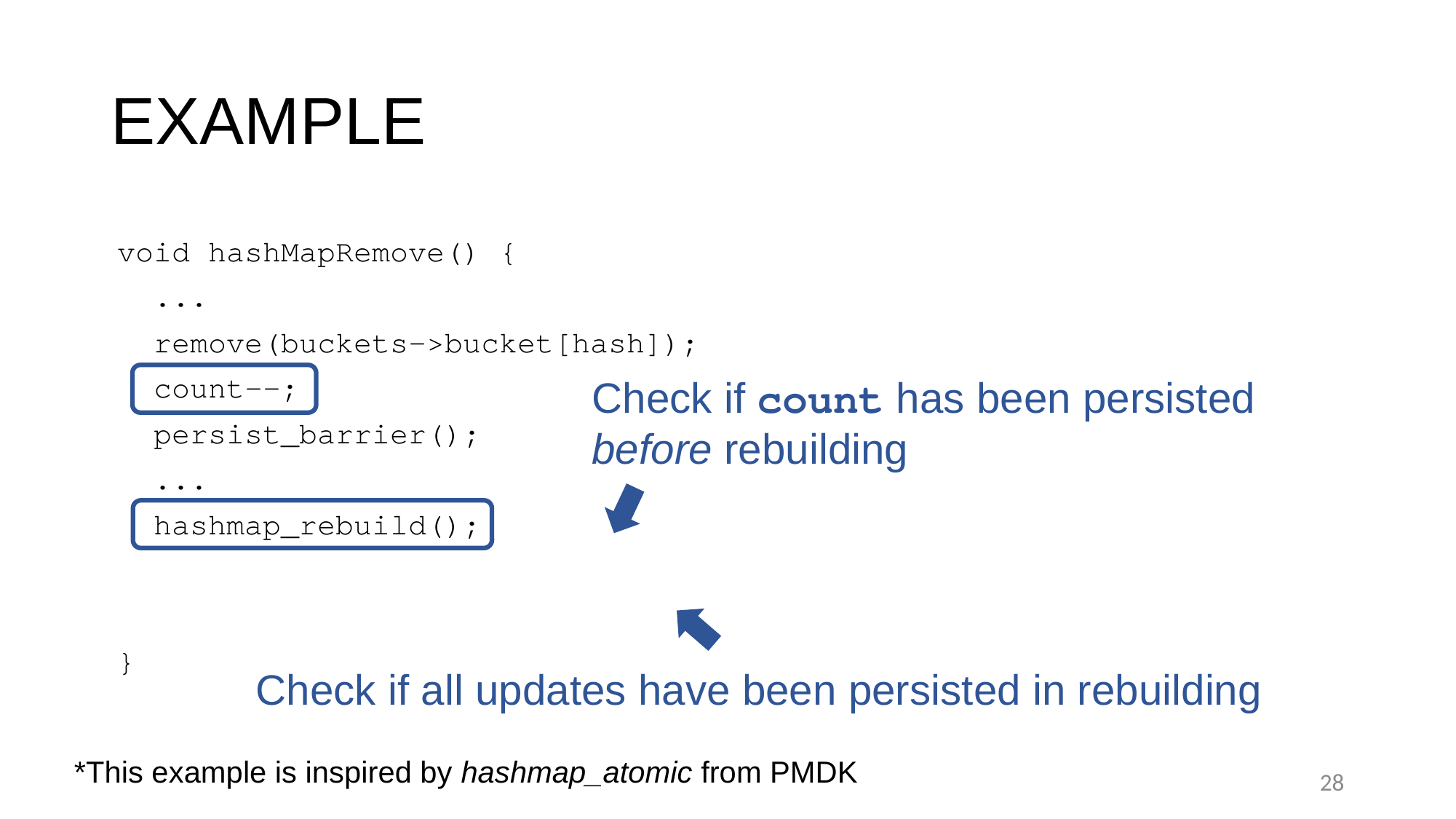

# EXAMPLE
void hashMapRemove() {
  ...
  remove(buckets->bucket[hash]);
  count--;
  persist_barrier();
  ...
  hashmap_rebuild();
  isOrderedBefore(&count, sizeof(unsigned), &hashmap, sizeof(hashmap));
  isPersisted(&hashmap, size);
}

Check if count has been persisted before rebuilding

Check if all updates have been persisted in rebuilding
*This example is inspired by hashmap_atomic from PMDK
28